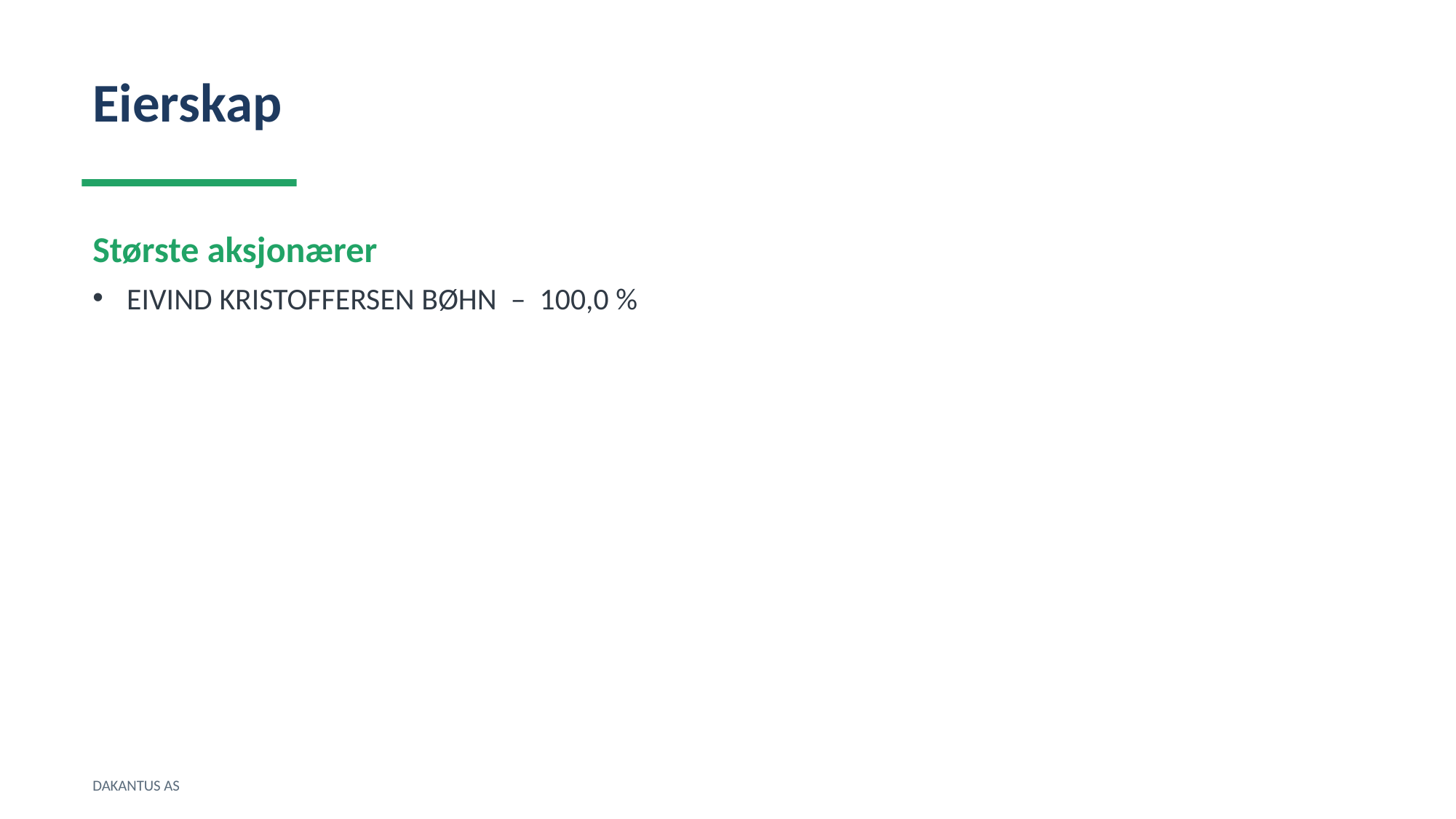

Eierskap

Største aksjonærer
EIVIND KRISTOFFERSEN BØHN  –  100,0 %
DAKANTUS AS